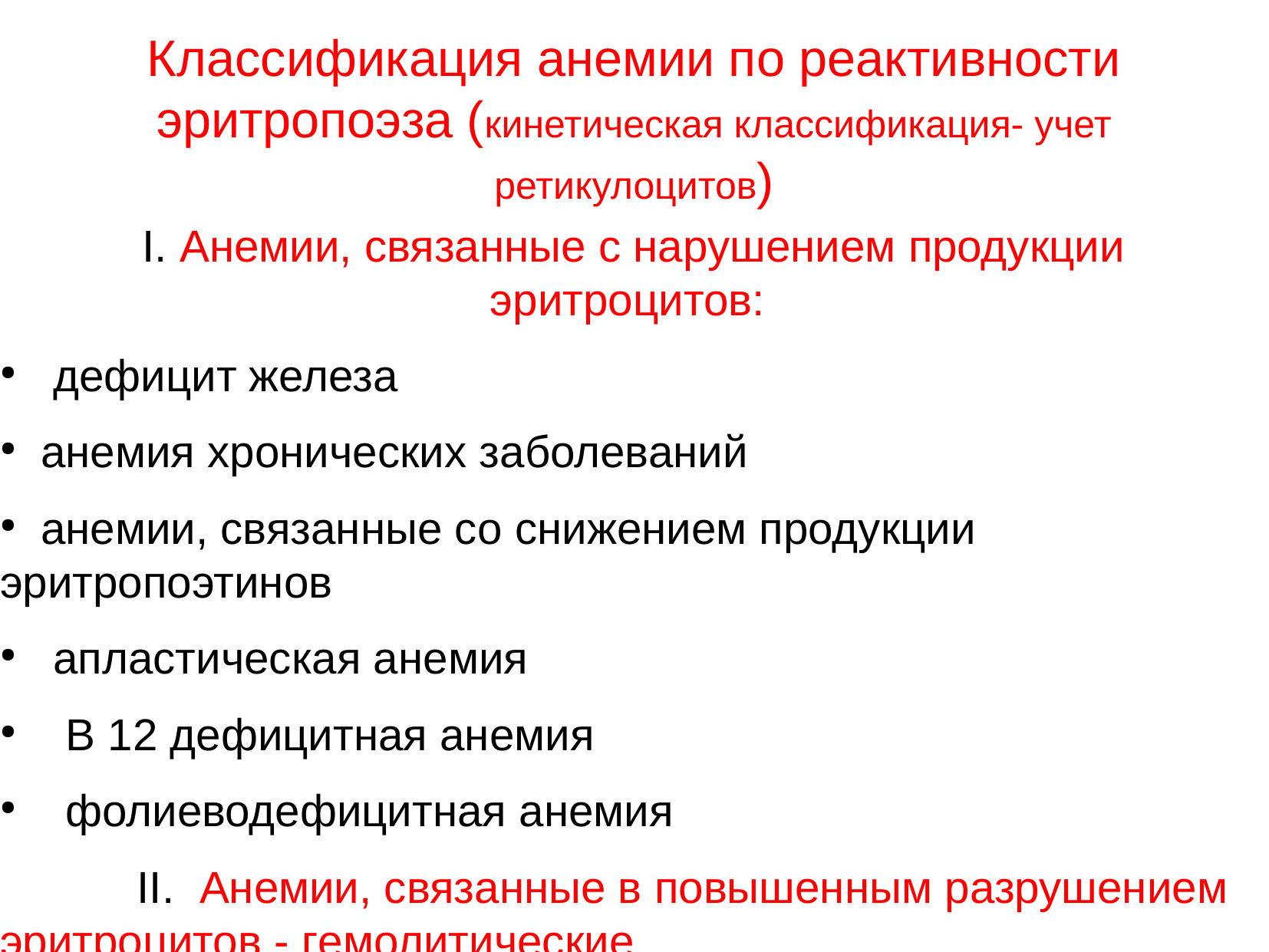

Классификация анемии по реактивности эритропоэза (кинетическая классификация- учет ретикулоцитов)
 I. Анемии, связанные с нарушением продукции эритроцитов:
   дефицит железа
  анемия хронических заболеваний
  анемии, связанные со снижением продукции эритропоэтинов
   апластическая анемия
    В 12 дефицитная анемия
    фолиеводефицитная анемия
           II.  Анемии, связанные в повышенным разрушением эритроцитов - гемолитические